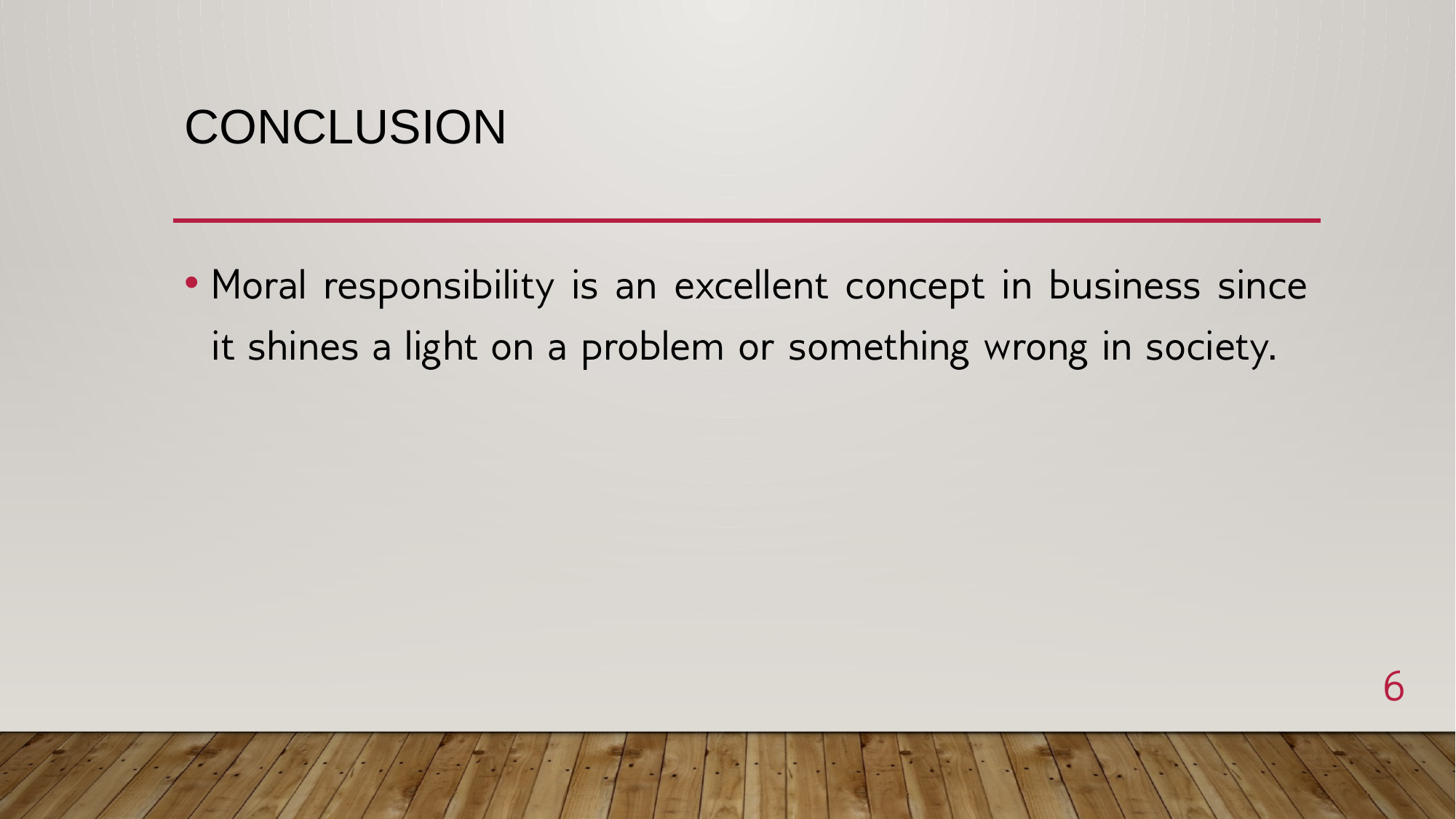

# Conclusion
Moral responsibility is an excellent concept in business since it shines a light on a problem or something wrong in society.
6